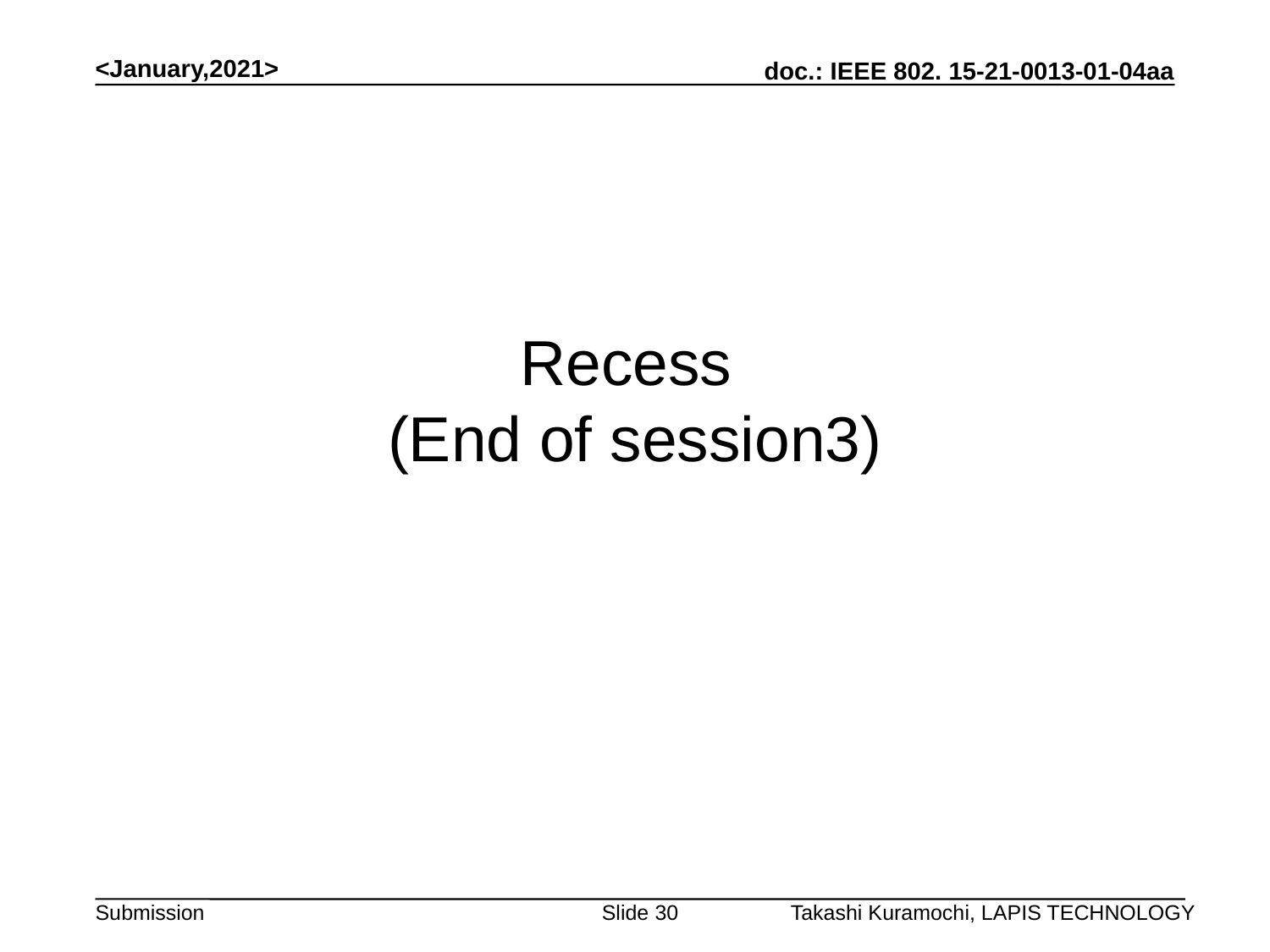

<January,2021>
# Recess (End of session3)
Slide 30
Takashi Kuramochi, LAPIS TECHNOLOGY